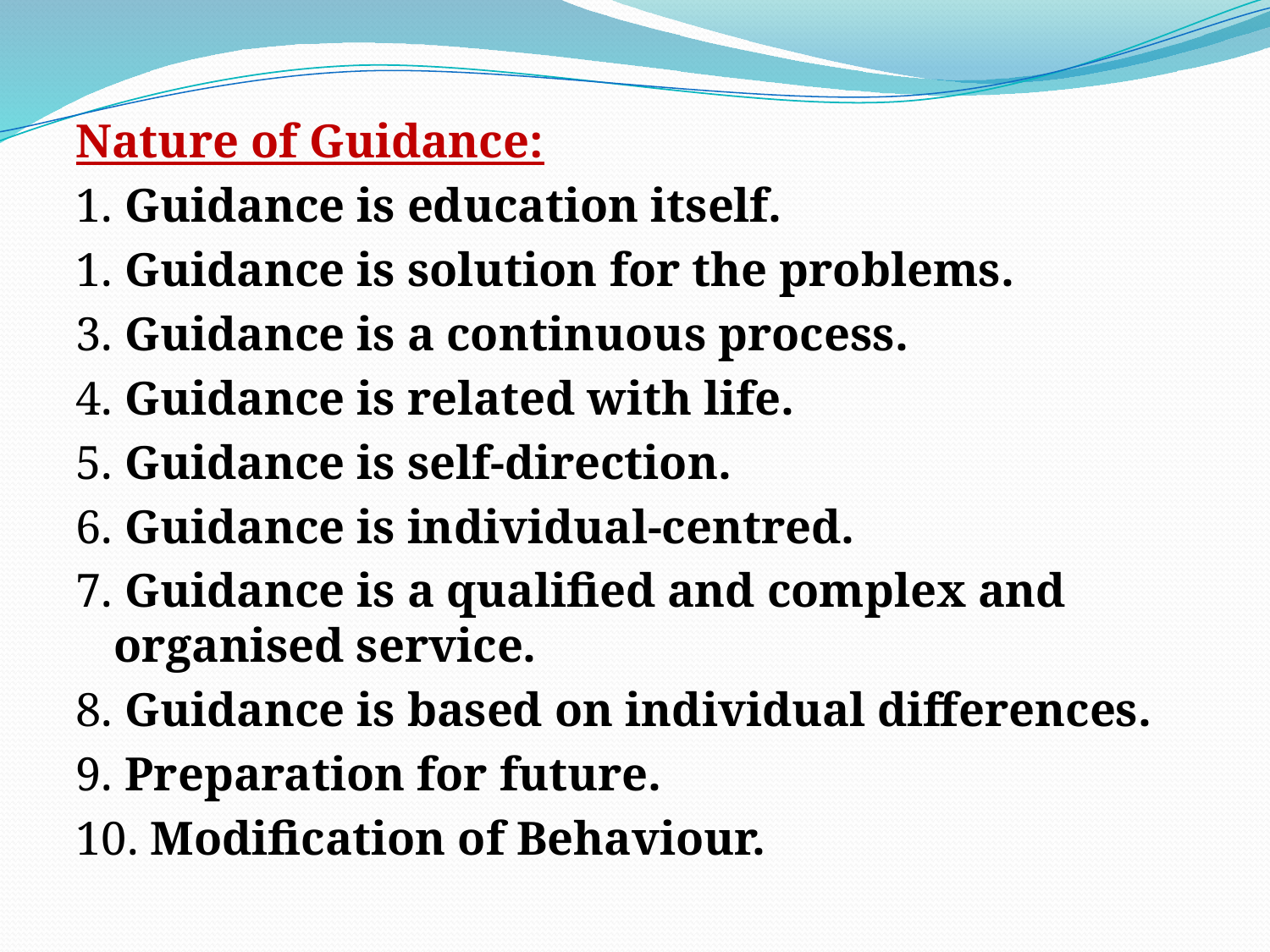

Nature of Guidance:
1. Guidance is education itself.
1. Guidance is solution for the problems.
3. Guidance is a continuous process.
4. Guidance is related with life.
5. Guidance is self-direction.
6. Guidance is individual-centred.
7. Guidance is a qualified and complex and organised service.
8. Guidance is based on individual differences.
9. Preparation for future.
10. Modification of Behaviour.